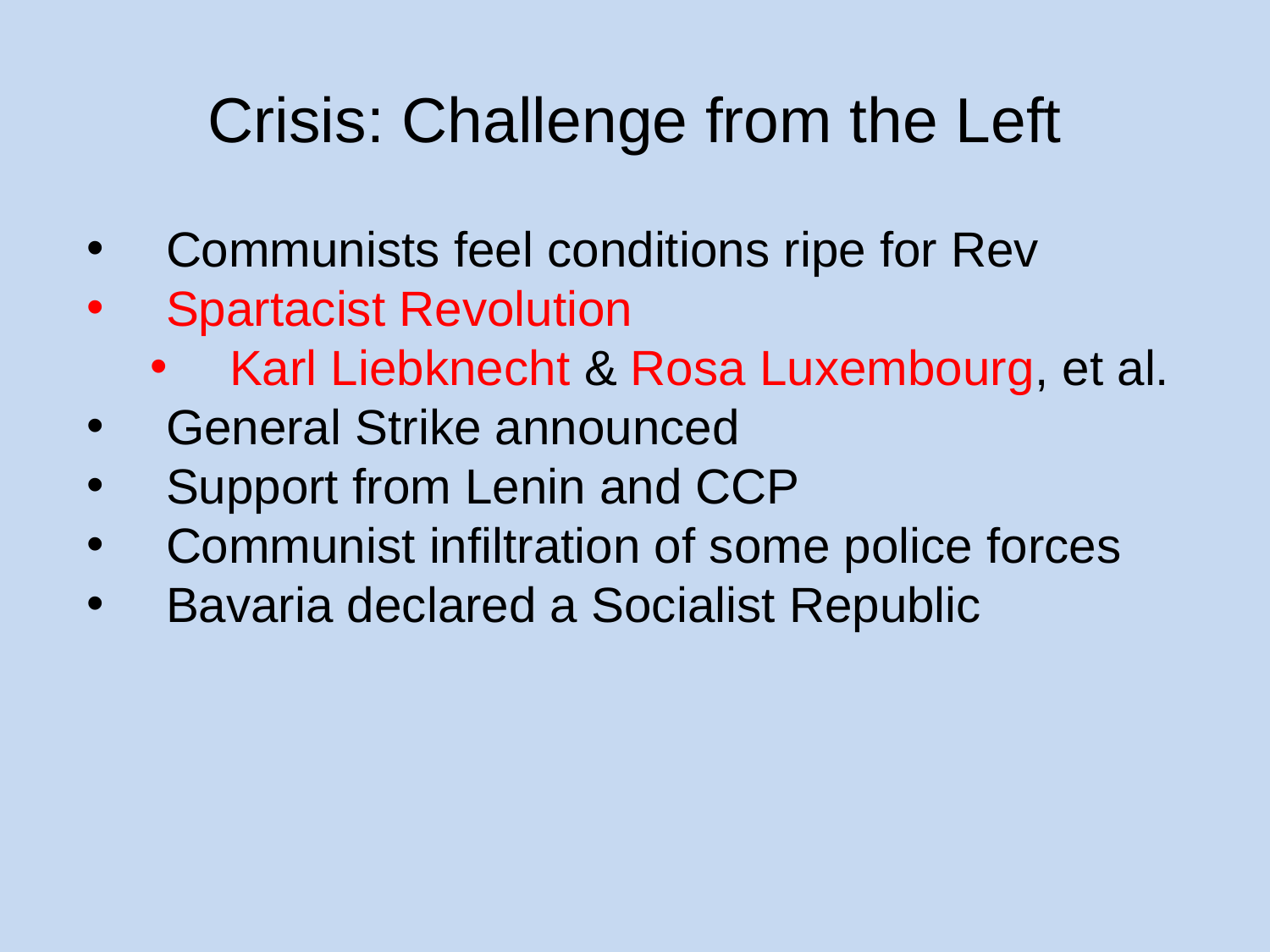

# Crisis: Challenge from the Left
Communists feel conditions ripe for Rev
Spartacist Revolution
Karl Liebknecht & Rosa Luxembourg, et al.
General Strike announced
Support from Lenin and CCP
Communist infiltration of some police forces
Bavaria declared a Socialist Republic